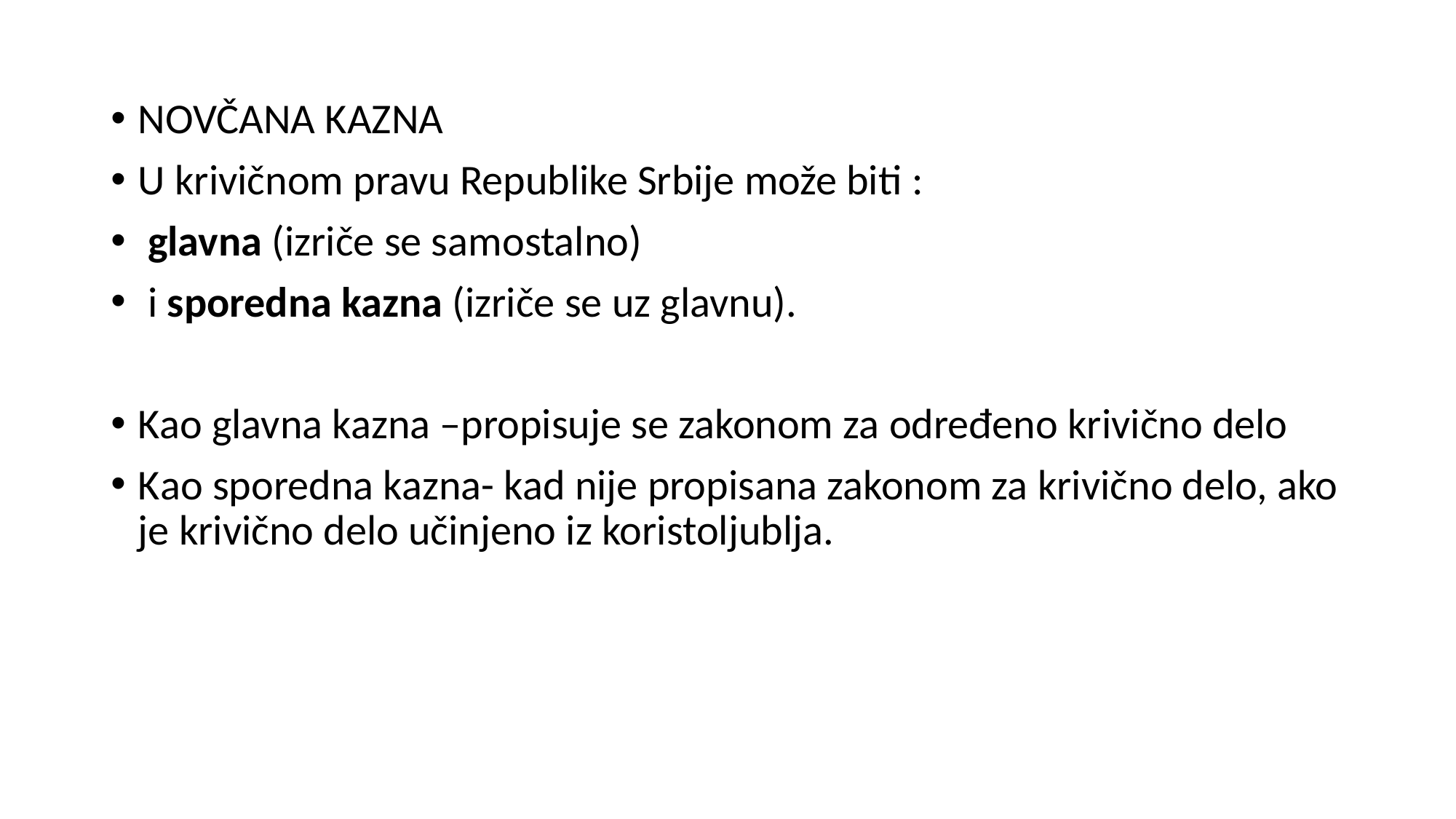

NOVČANA KAZNA
U krivičnom pravu Republike Srbije može biti :
 glavna (izriče se samostalno)
 i sporedna kazna (izriče se uz glavnu).

Kao glavna kazna –propisuje se zakonom za određeno krivično delo
Kao sporedna kazna- kad nije propisana zakonom za krivično delo, ako je krivično delo učinjeno iz koristoljublja.